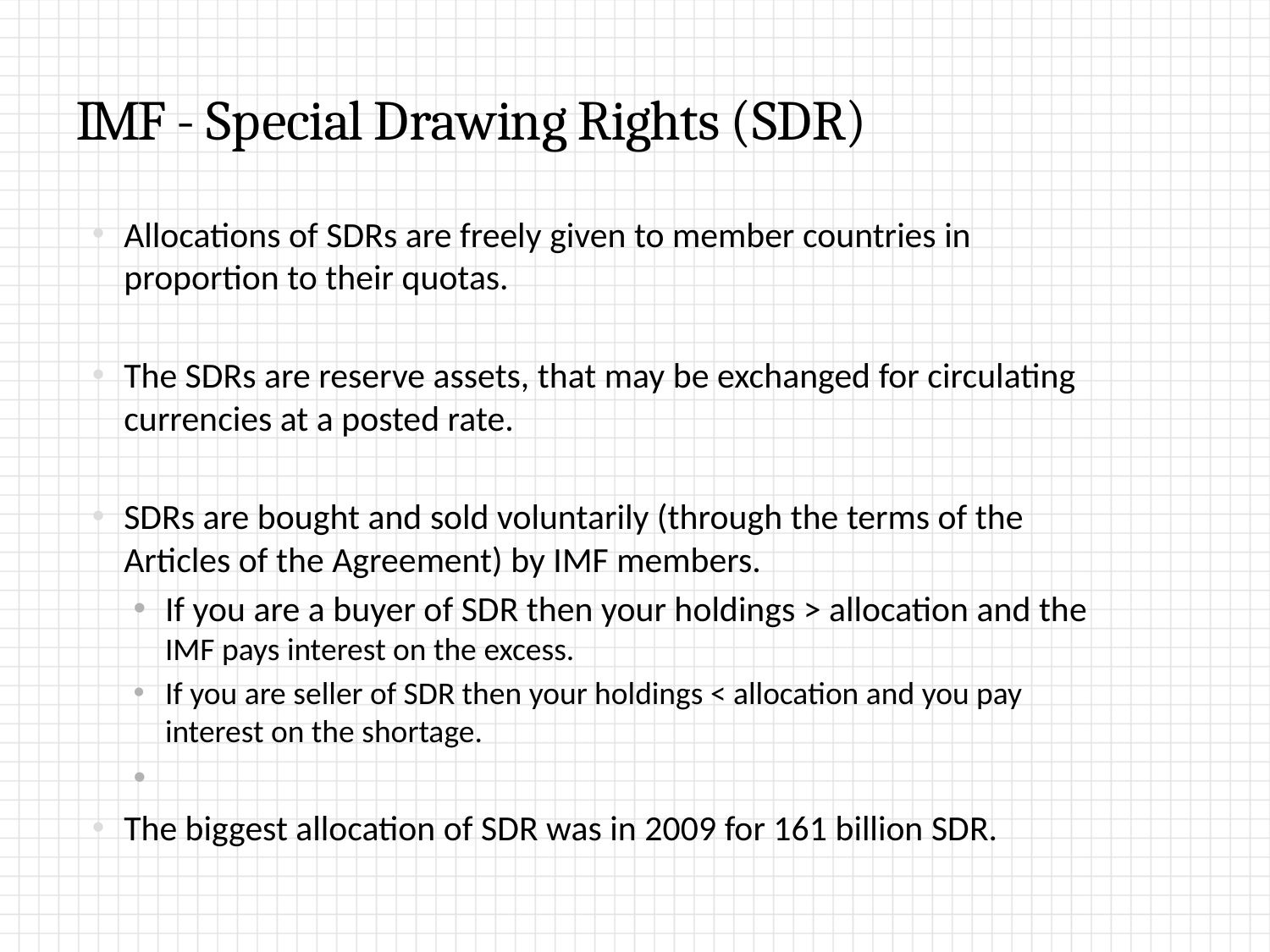

# IMF - Special Drawing Rights (SDR)
Allocations of SDRs are freely given to member countries in proportion to their quotas.

The SDRs are reserve assets, that may be exchanged for circulating currencies at a posted rate.

SDRs are bought and sold voluntarily (through the terms of the Articles of the Agreement) by IMF members.
If you are a buyer of SDR then your holdings > allocation and the IMF pays interest on the excess.
If you are seller of SDR then your holdings < allocation and you pay interest on the shortage.

The biggest allocation of SDR was in 2009 for 161 billion SDR.